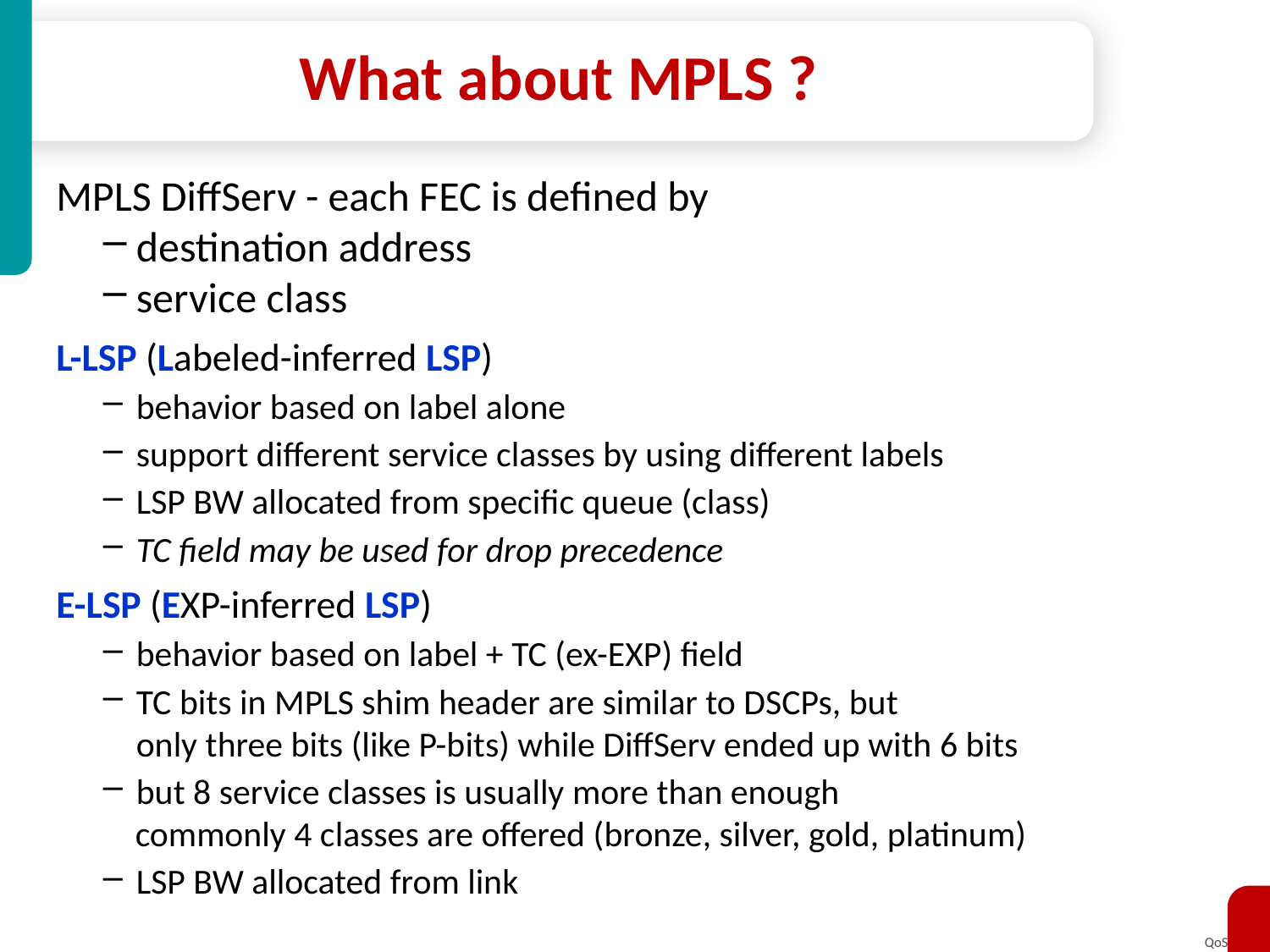

# What about MPLS ?
MPLS DiffServ - each FEC is defined by
destination address
service class
L-LSP (Labeled-inferred LSP)
behavior based on label alone
support different service classes by using different labels
LSP BW allocated from specific queue (class)
TC field may be used for drop precedence
E-LSP (EXP-inferred LSP)
behavior based on label + TC (ex-EXP) field
TC bits in MPLS shim header are similar to DSCPs, but
	only three bits (like P-bits) while DiffServ ended up with 6 bits
but 8 service classes is usually more than enough
    commonly 4 classes are offered (bronze, silver, gold, platinum)
LSP BW allocated from link